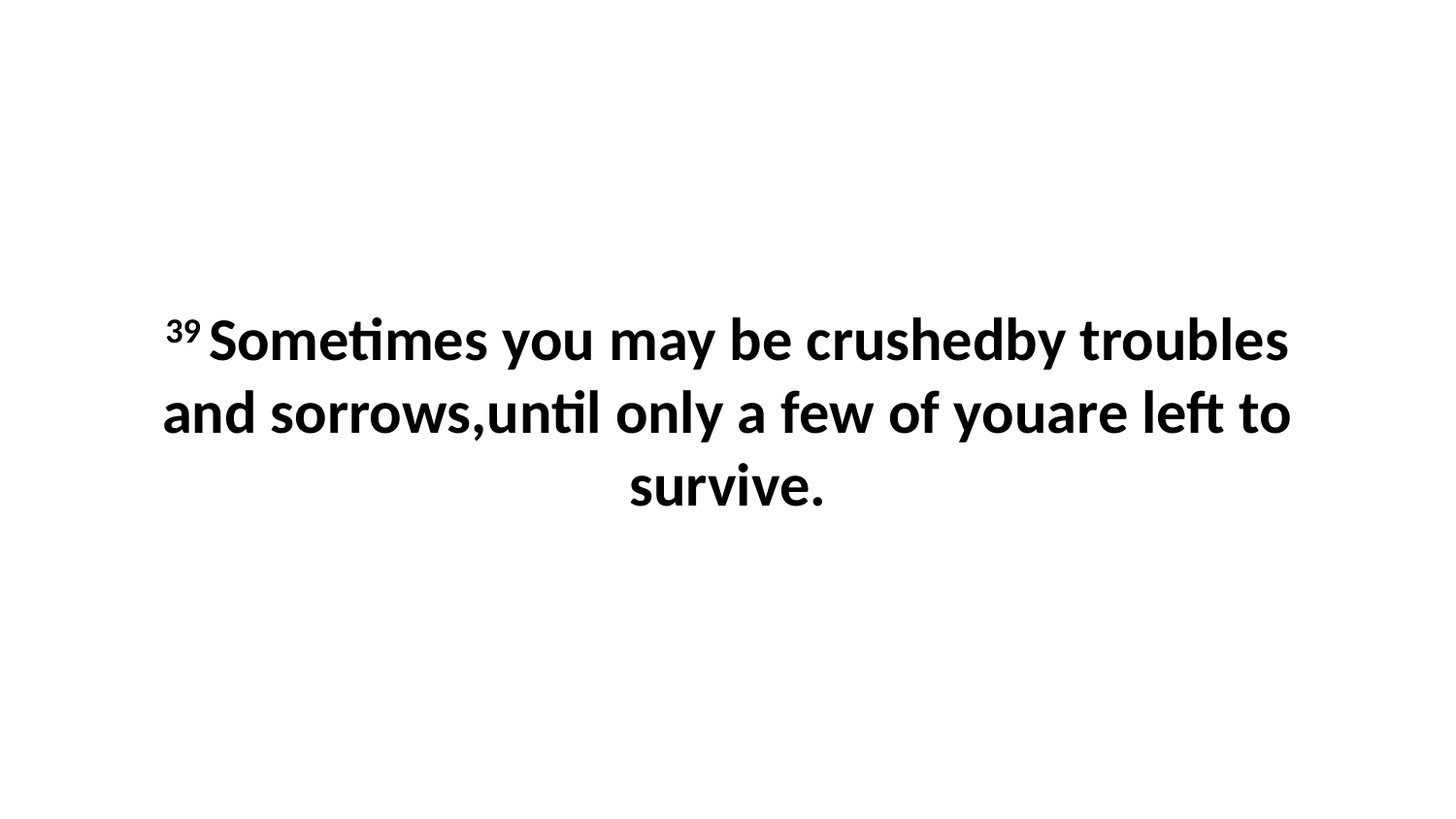

39 Sometimes you may be crushedby troubles and sorrows,until only a few of youare left to survive.